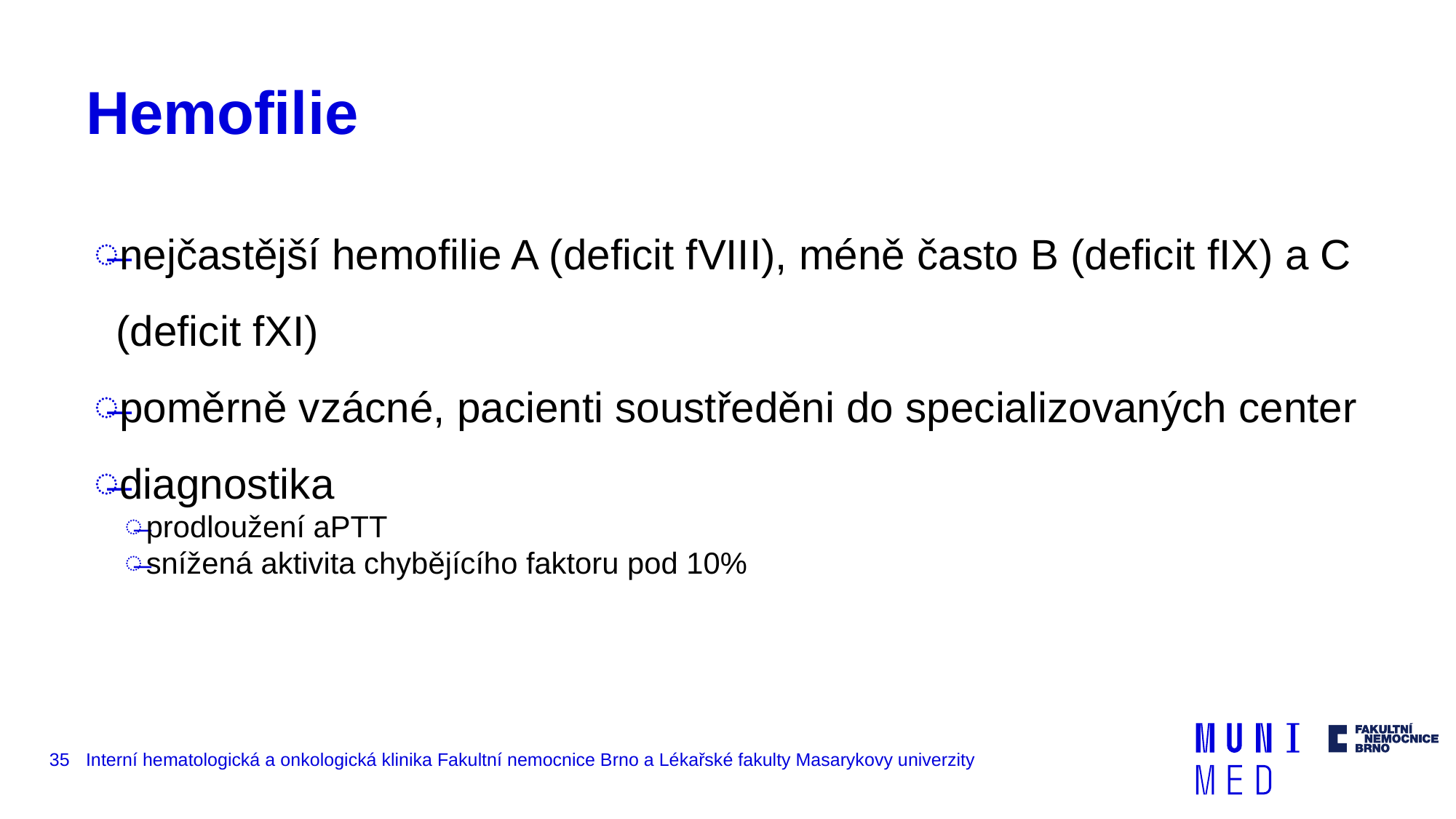

# Hemofilie
nejčastější hemofilie A (deficit fVIII), méně často B (deficit fIX) a C (deficit fXI)
poměrně vzácné, pacienti soustředěni do specializovaných center
diagnostika
prodloužení aPTT
snížená aktivita chybějícího faktoru pod 10%

35
Interní hematologická a onkologická klinika Fakultní nemocnice Brno a Lékařské fakulty Masarykovy univerzity